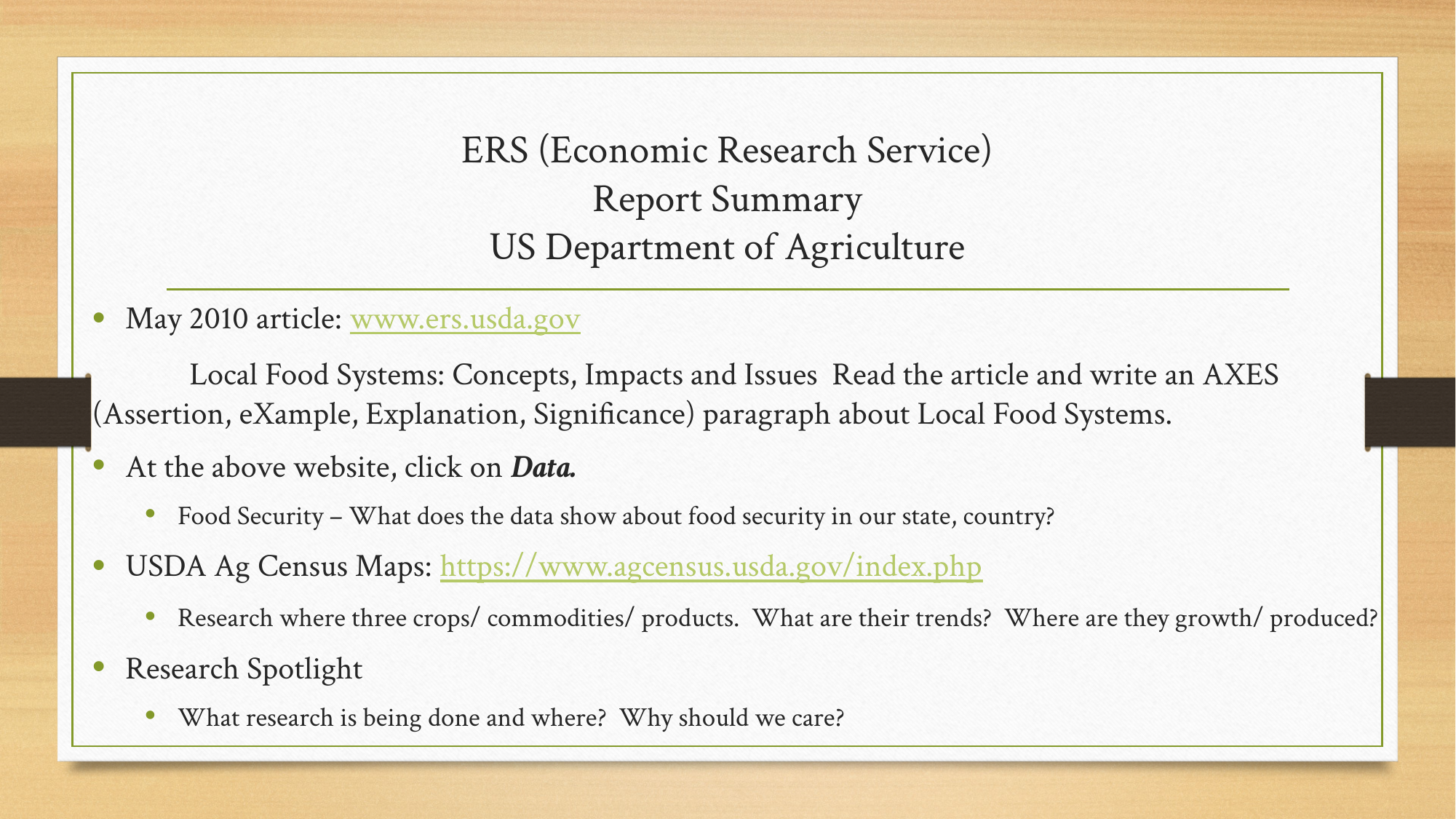

# ERS (Economic Research Service) Report Summary US Department of Agriculture
May 2010 article: www.ers.usda.gov
		Local Food Systems: Concepts, Impacts and Issues  Read the article and write an AXES (Assertion, eXample, Explanation, Significance) paragraph about Local Food Systems.
At the above website, click on Data.
Food Security – What does the data show about food security in our state, country?
USDA Ag Census Maps: https://www.agcensus.usda.gov/index.php
Research where three crops/ commodities/ products.  What are their trends?  Where are they growth/ produced?
Research Spotlight
What research is being done and where?  Why should we care?